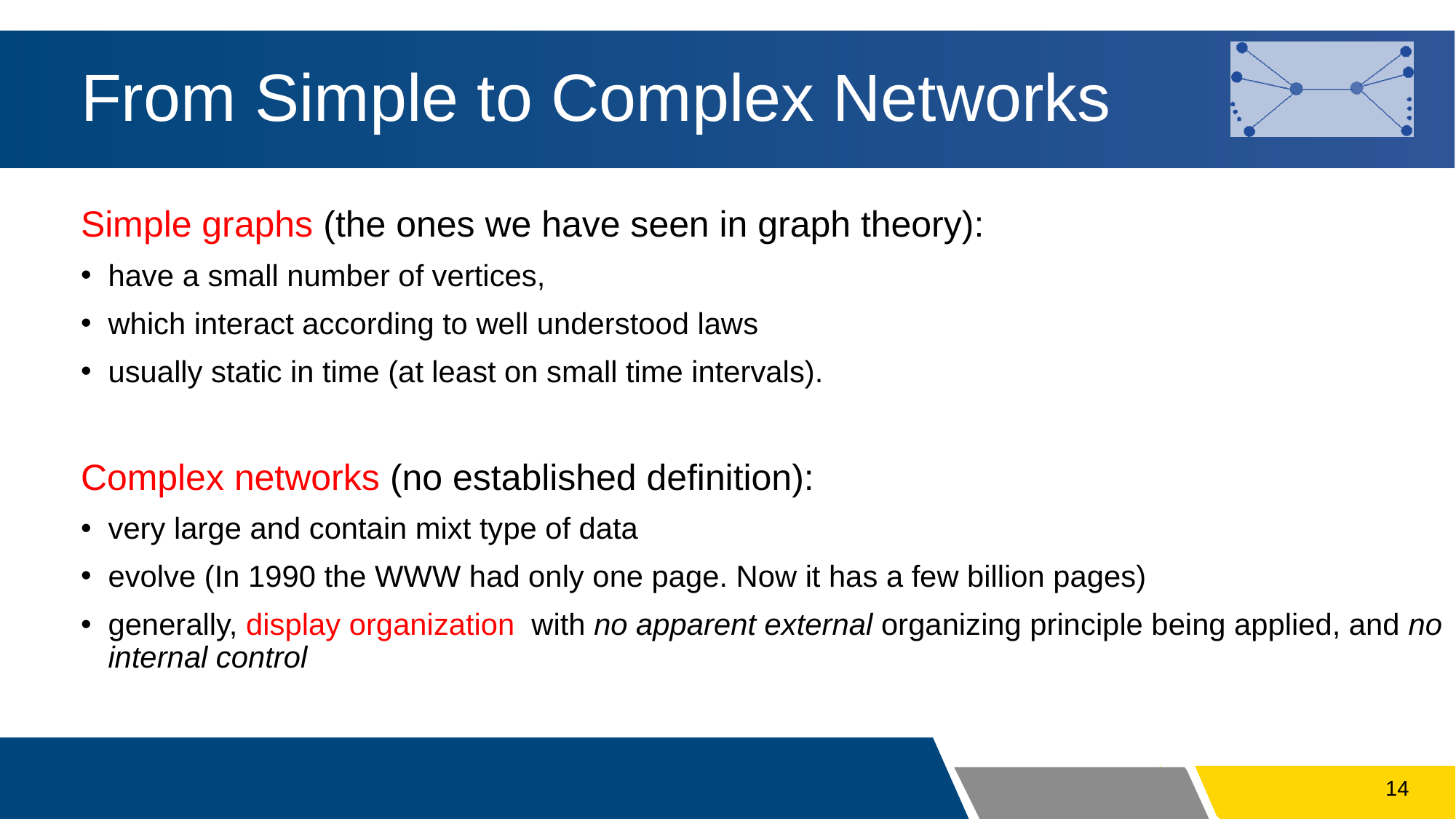

# From Simple to Complex Networks
Simple graphs (the ones we have seen in graph theory):
have a small number of vertices,
which interact according to well understood laws
usually static in time (at least on small time intervals).

Complex networks (no established definition):
very large and contain mixt type of data
evolve (In 1990 the WWW had only one page. Now it has a few billion pages)
generally, display organization  with no apparent external organizing principle being applied, and no internal control

14